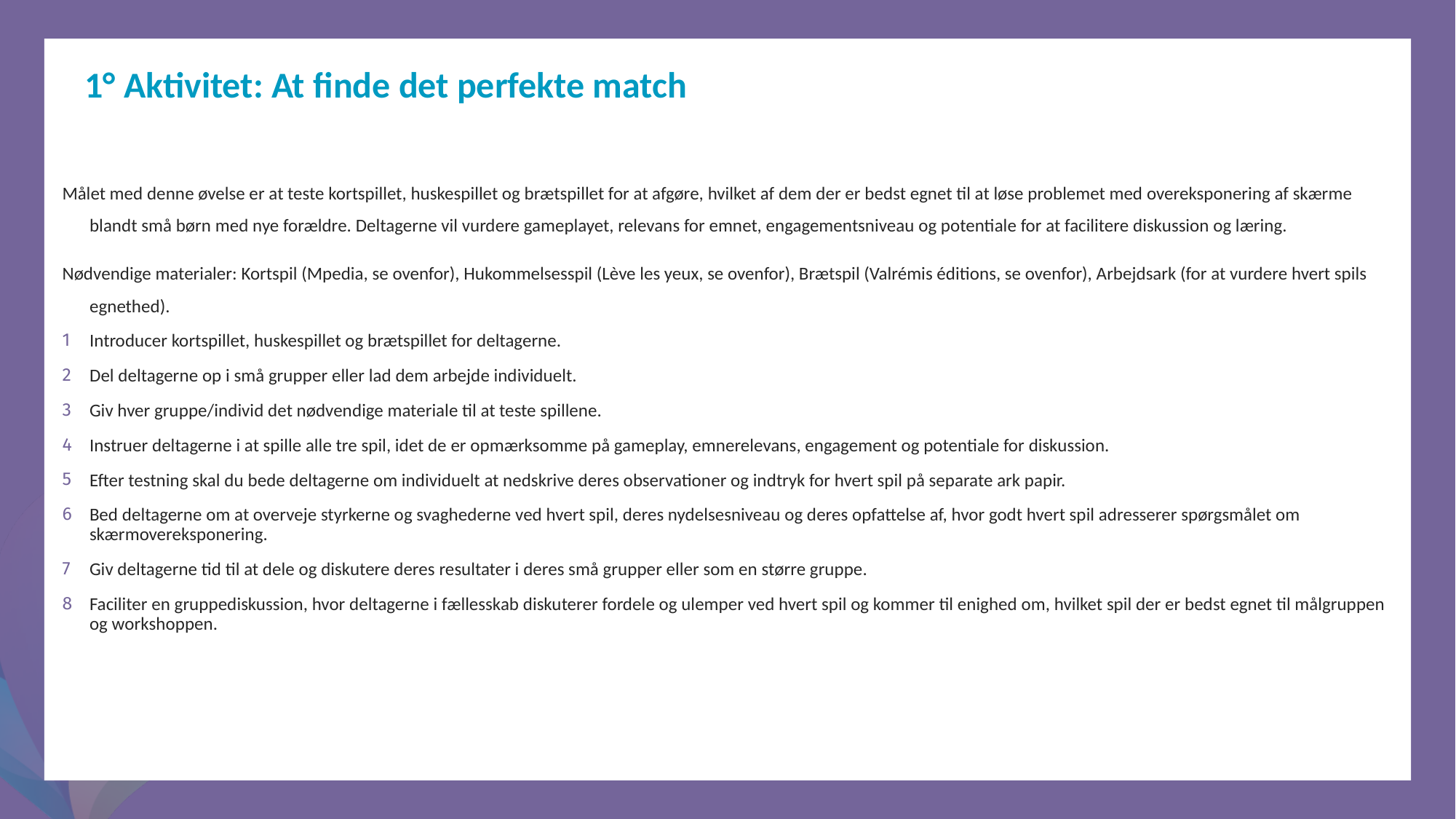

1° Aktivitet: At finde det perfekte match
Målet med denne øvelse er at teste kortspillet, huskespillet og brætspillet for at afgøre, hvilket af dem der er bedst egnet til at løse problemet med overeksponering af skærme blandt små børn med nye forældre. Deltagerne vil vurdere gameplayet, relevans for emnet, engagementsniveau og potentiale for at facilitere diskussion og læring.
Nødvendige materialer: Kortspil (Mpedia, se ovenfor), Hukommelsesspil (Lève les yeux, se ovenfor), Brætspil (Valrémis éditions, se ovenfor), Arbejdsark (for at vurdere hvert spils egnethed).
Introducer kortspillet, huskespillet og brætspillet for deltagerne.
Del deltagerne op i små grupper eller lad dem arbejde individuelt.
Giv hver gruppe/individ det nødvendige materiale til at teste spillene.
Instruer deltagerne i at spille alle tre spil, idet de er opmærksomme på gameplay, emnerelevans, engagement og potentiale for diskussion.
Efter testning skal du bede deltagerne om individuelt at nedskrive deres observationer og indtryk for hvert spil på separate ark papir.
Bed deltagerne om at overveje styrkerne og svaghederne ved hvert spil, deres nydelsesniveau og deres opfattelse af, hvor godt hvert spil adresserer spørgsmålet om skærmovereksponering.
Giv deltagerne tid til at dele og diskutere deres resultater i deres små grupper eller som en større gruppe.
Faciliter en gruppediskussion, hvor deltagerne i fællesskab diskuterer fordele og ulemper ved hvert spil og kommer til enighed om, hvilket spil der er bedst egnet til målgruppen og workshoppen.